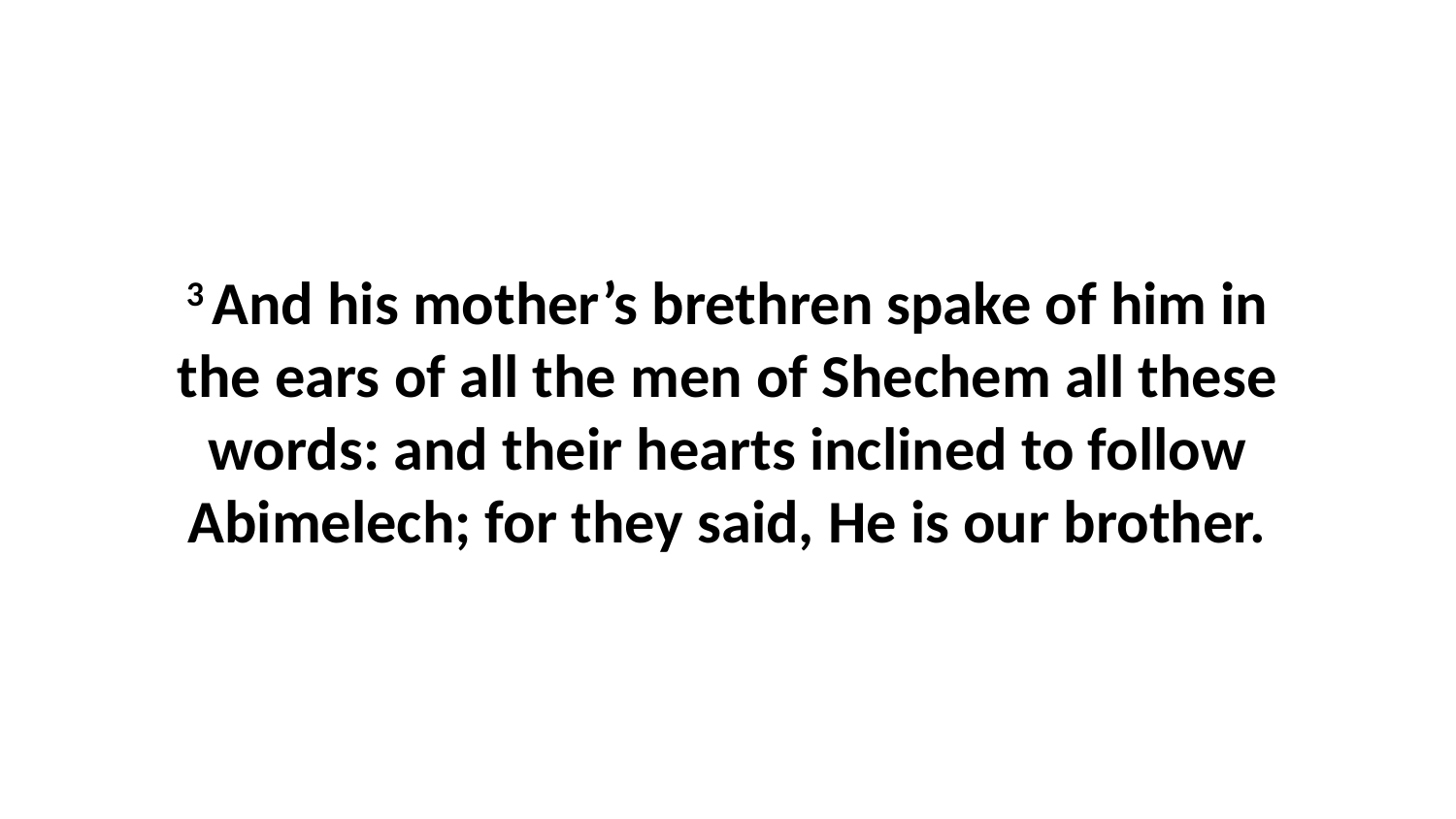

3 And his mother’s brethren spake of him in the ears of all the men of Shechem all these words: and their hearts inclined to follow Abimelech; for they said, He is our brother.